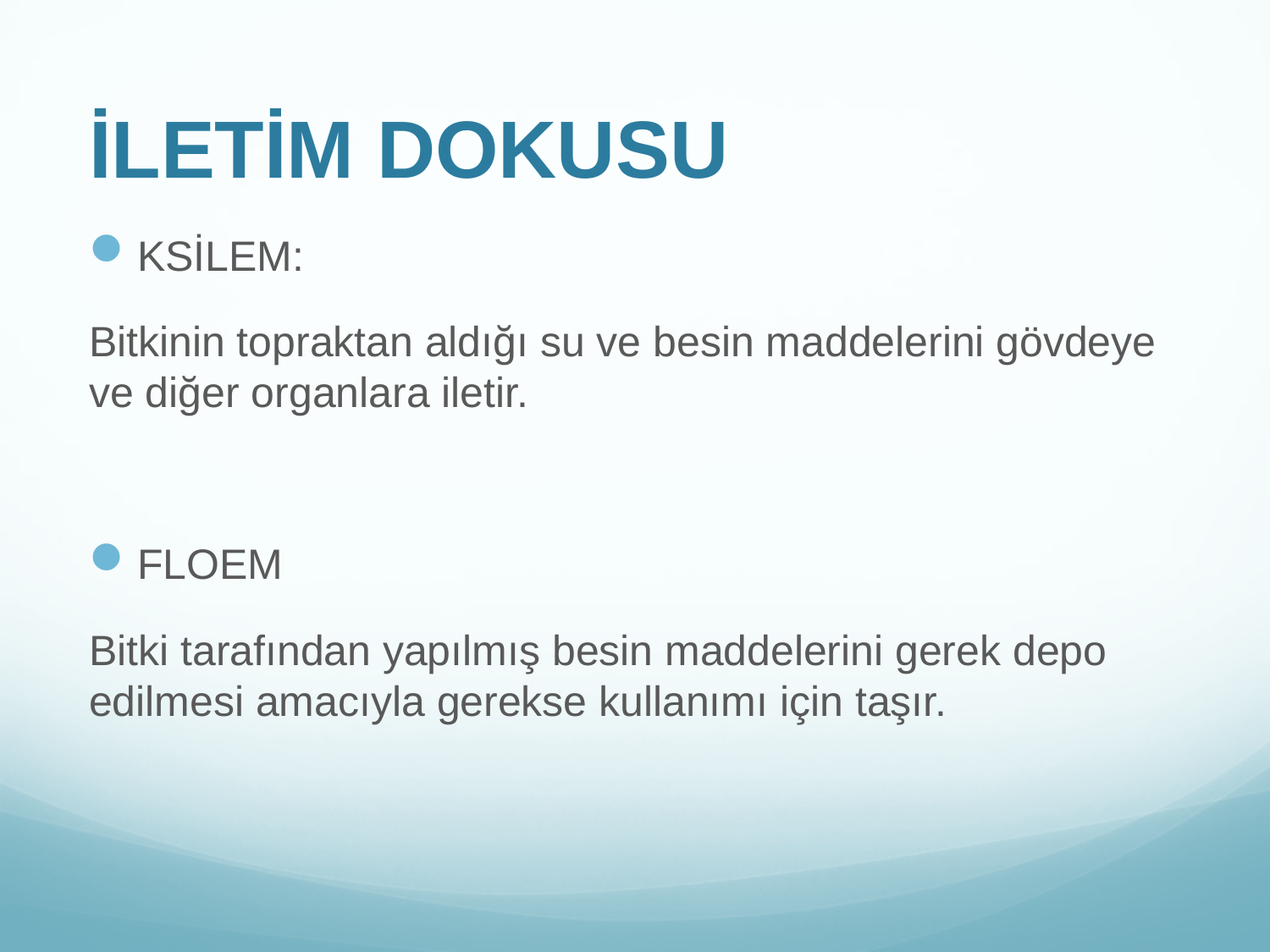

# İLETİM DOKUSU
KSİLEM:
Bitkinin topraktan aldığı su ve besin maddelerini gövdeye ve diğer organlara iletir.

FLOEM
Bitki tarafından yapılmış besin maddelerini gerek depo edilmesi amacıyla gerekse kullanımı için taşır.